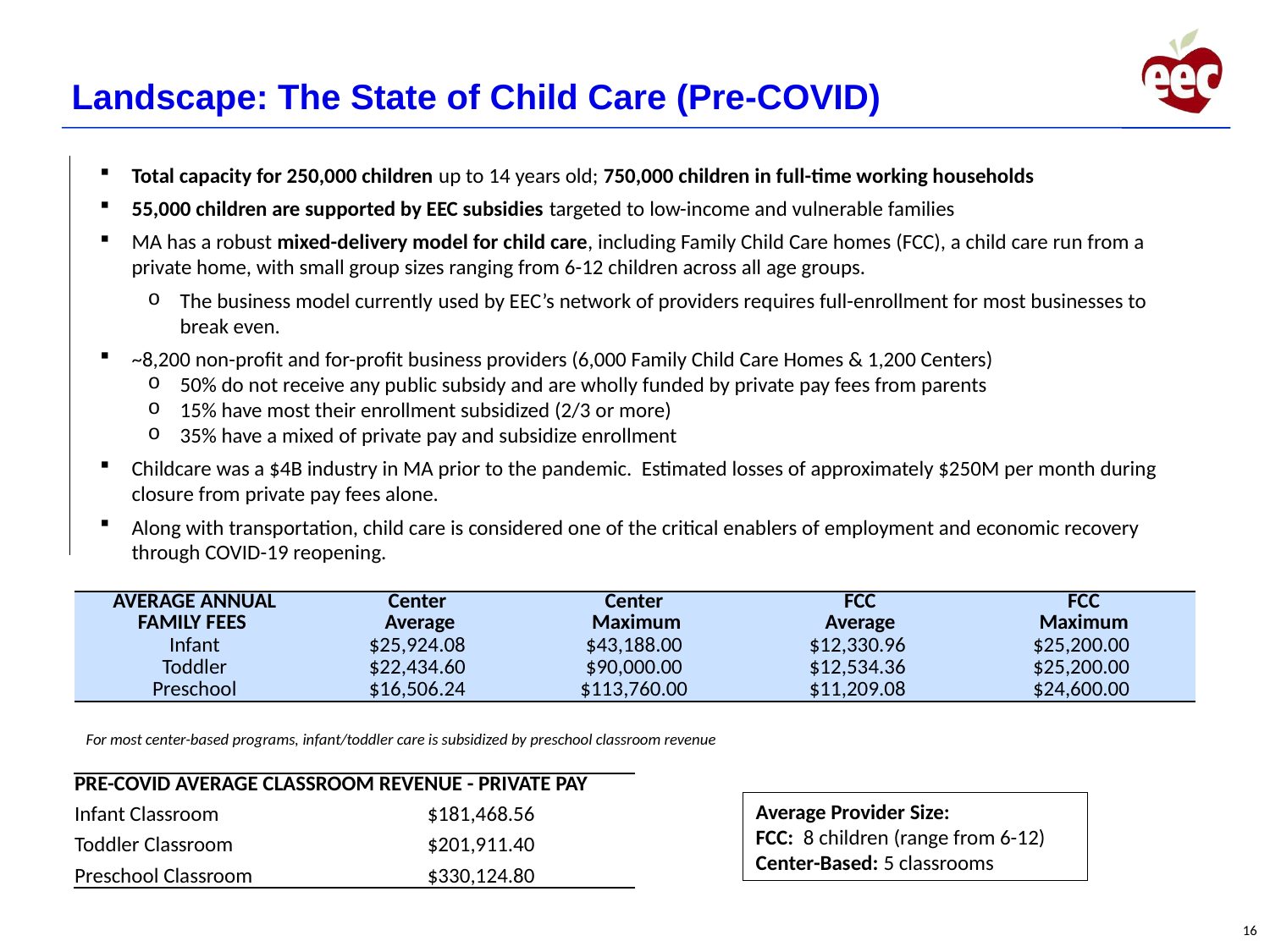

Landscape: The State of Child Care (Pre-COVID)
Total capacity for 250,000 children up to 14 years old; 750,000 children in full-time working households
55,000 children are supported by EEC subsidies targeted to low-income and vulnerable families
MA has a robust mixed-delivery model for child care, including Family Child Care homes (FCC), a child care run from a private home, with small group sizes ranging from 6-12 children across all age groups.
The business model currently used by EEC’s network of providers requires full-enrollment for most businesses to break even.
~8,200 non-profit and for-profit business providers (6,000 Family Child Care Homes & 1,200 Centers)
50% do not receive any public subsidy and are wholly funded by private pay fees from parents
15% have most their enrollment subsidized (2/3 or more)
35% have a mixed of private pay and subsidize enrollment
Childcare was a $4B industry in MA prior to the pandemic.  Estimated losses of approximately $250M per month during closure from private pay fees alone.
Along with transportation, child care is considered one of the critical enablers of employment and economic recovery through COVID-19 reopening.

| AVERAGE ANNUAL FAMILY FEES | Center Average | Center Maximum | FCC Average | FCC Maximum |
| --- | --- | --- | --- | --- |
| Infant | $25,924.08 | $43,188.00 | $12,330.96 | $25,200.00 |
| Toddler | $22,434.60 | $90,000.00 | $12,534.36 | $25,200.00 |
| Preschool | $16,506.24 | $113,760.00 | $11,209.08 | $24,600.00 |
For most center-based programs, infant/toddler care is subsidized by preschool classroom revenue
| PRE-COVID AVERAGE CLASSROOM REVENUE - PRIVATE PAY |  |  |  |
| --- | --- | --- | --- |
| Infant Classroom | $181,468.56 |  |  |
| Toddler Classroom | $201,911.40 |  |  |
| Preschool Classroom | $330,124.80 |  |  |
Average Provider Size:
FCC:  8 children (range from 6-12)
Center-Based: 5 classrooms
16